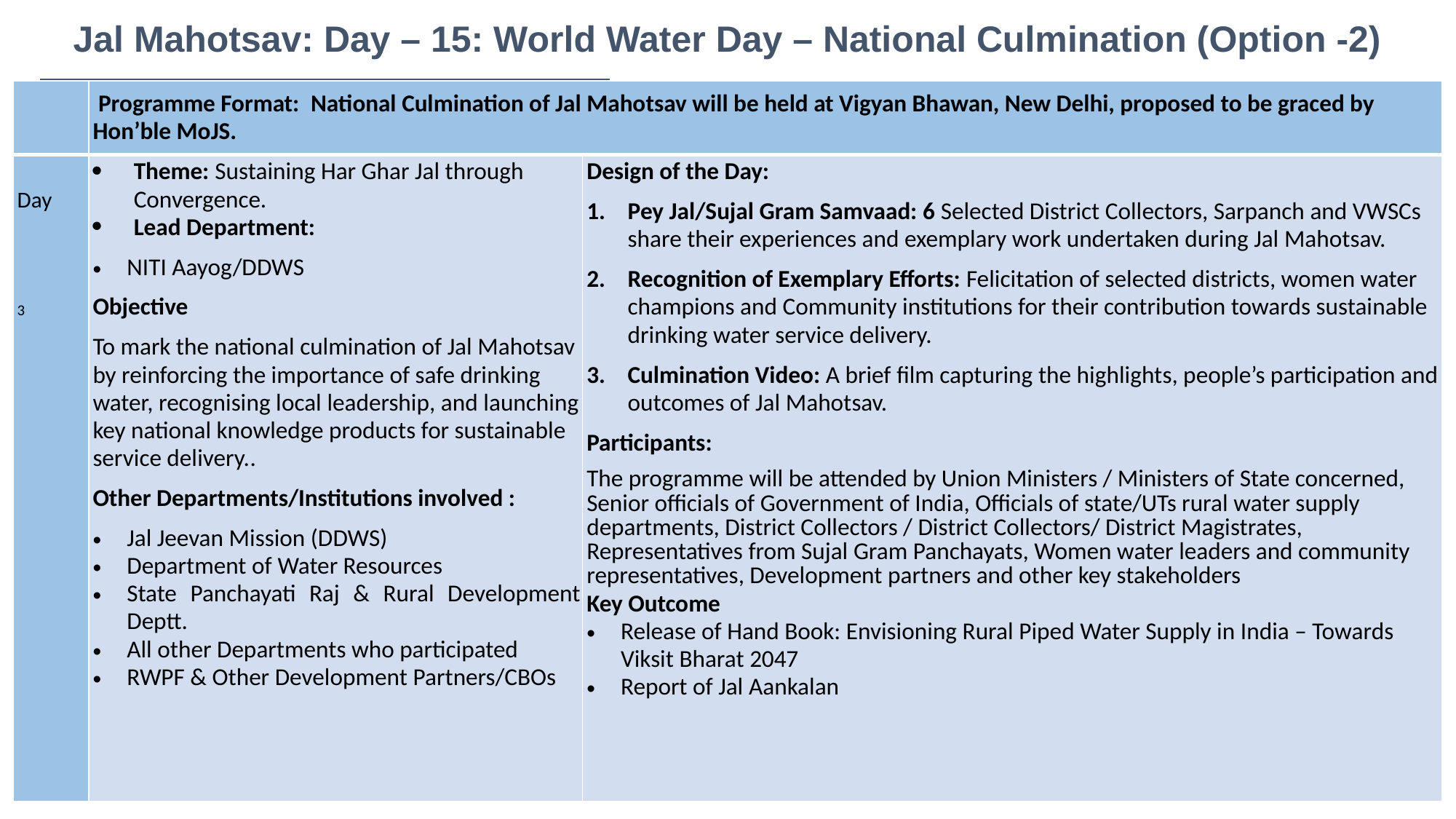

Jal Mahotsav: Day – 15: World Water Day – National Culmination (Option -2)
|  | Programme Format: National Culmination of Jal Mahotsav will be held at Vigyan Bhawan, New Delhi, proposed to be graced by Hon’ble MoJS. |  |
| --- | --- | --- |
| Day     3 | Theme: Sustaining Har Ghar Jal through Convergence. Lead Department: NITI Aayog/DDWS Objective To mark the national culmination of Jal Mahotsav by reinforcing the importance of safe drinking water, recognising local leadership, and launching key national knowledge products for sustainable service delivery.. Other Departments/Institutions involved : Jal Jeevan Mission (DDWS) Department of Water Resources State Panchayati Raj & Rural Development Deptt. All other Departments who participated RWPF & Other Development Partners/CBOs | Design of the Day: Pey Jal/Sujal Gram Samvaad: 6 Selected District Collectors, Sarpanch and VWSCs share their experiences and exemplary work undertaken during Jal Mahotsav. Recognition of Exemplary Efforts: Felicitation of selected districts, women water champions and Community institutions for their contribution towards sustainable drinking water service delivery. Culmination Video: A brief film capturing the highlights, people’s participation and outcomes of Jal Mahotsav. Participants: The programme will be attended by Union Ministers / Ministers of State concerned, Senior officials of Government of India, Officials of state/UTs rural water supply departments, District Collectors / District Collectors/ District Magistrates, Representatives from Sujal Gram Panchayats, Women water leaders and community representatives, Development partners and other key stakeholders Key Outcome Release of Hand Book: Envisioning Rural Piped Water Supply in India – Towards Viksit Bharat 2047 Report of Jal Aankalan |